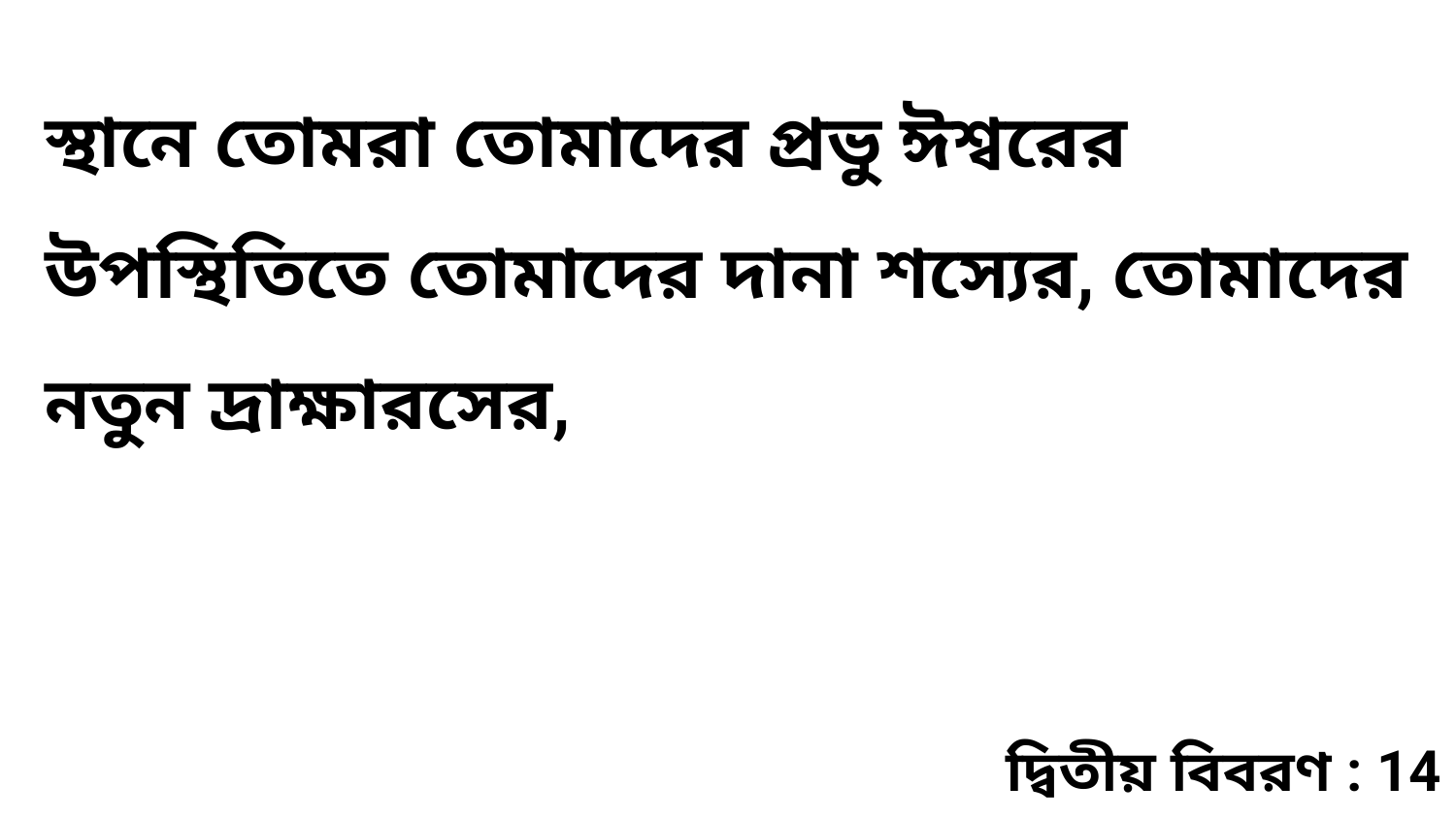

স্থানে তোমরা তোমাদের প্রভু ঈশ্বরের উপস্থিতিতে তোমাদের দানা শস্যের, তোমাদের নতুন দ্রাক্ষারসের,
দ্বিতীয় বিবরণ : 14